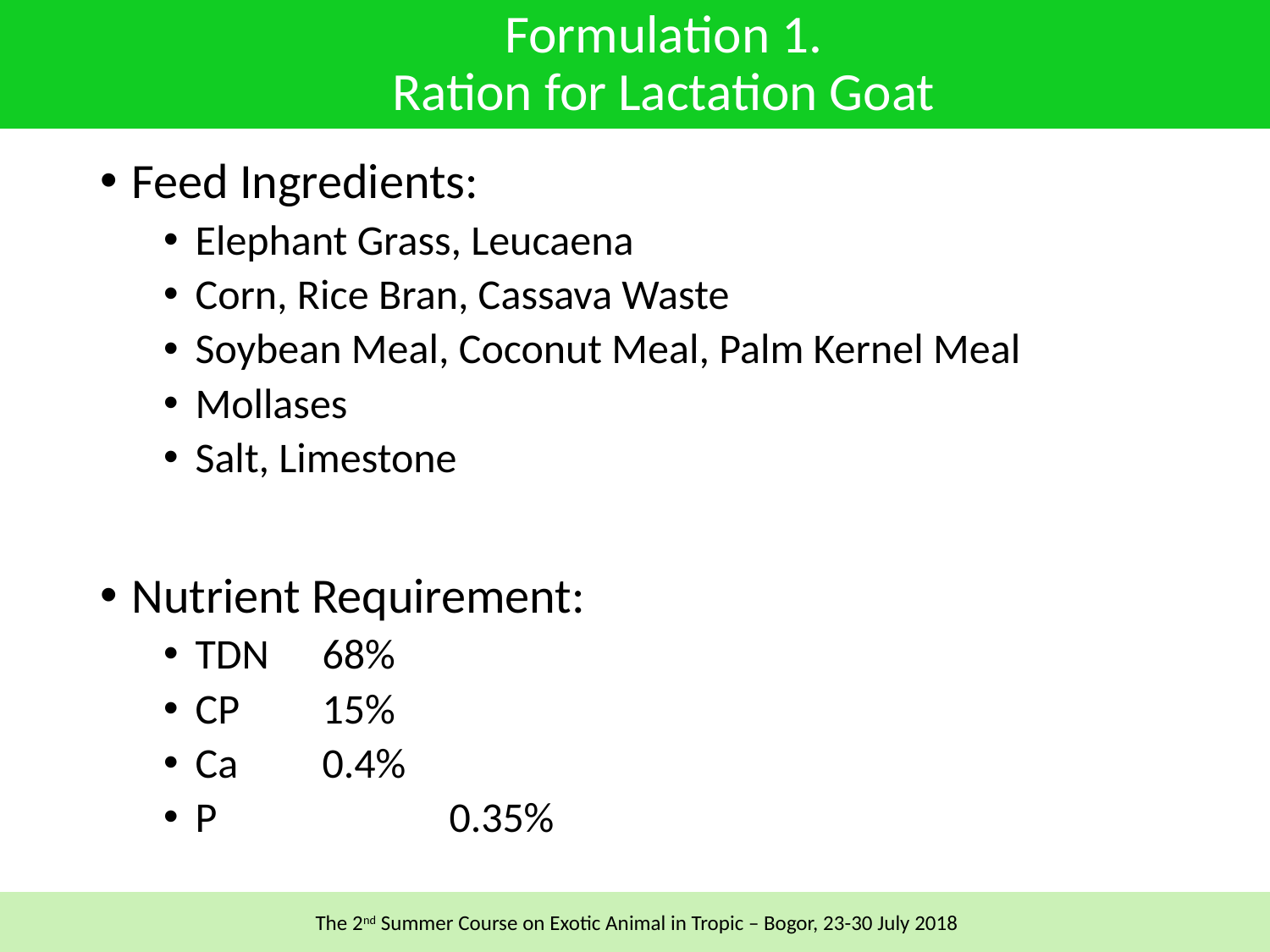

# Formulation 1. Ration for Lactation Goat
Feed Ingredients:
Elephant Grass, Leucaena
Corn, Rice Bran, Cassava Waste
Soybean Meal, Coconut Meal, Palm Kernel Meal
Mollases
Salt, Limestone

Nutrient Requirement:
TDN	68%
CP	15%
Ca	0.4%
P		0.35%
61